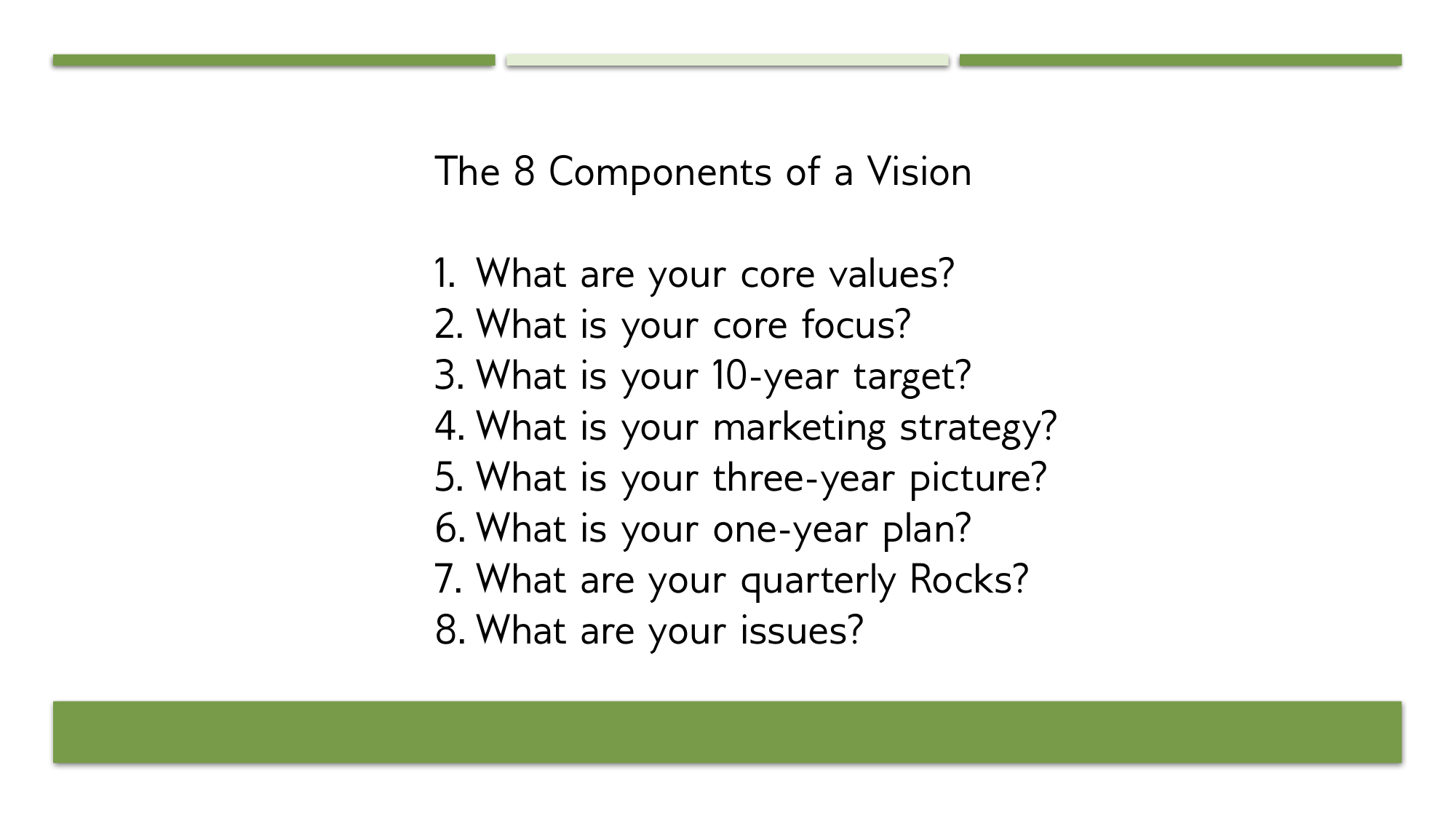

The 8 Components of a Vision

What are your core values?
What is your core focus?
What is your 10-year target?
What is your marketing strategy?
What is your three-year picture?
What is your one-year plan?
What are your quarterly Rocks?
What are your issues?